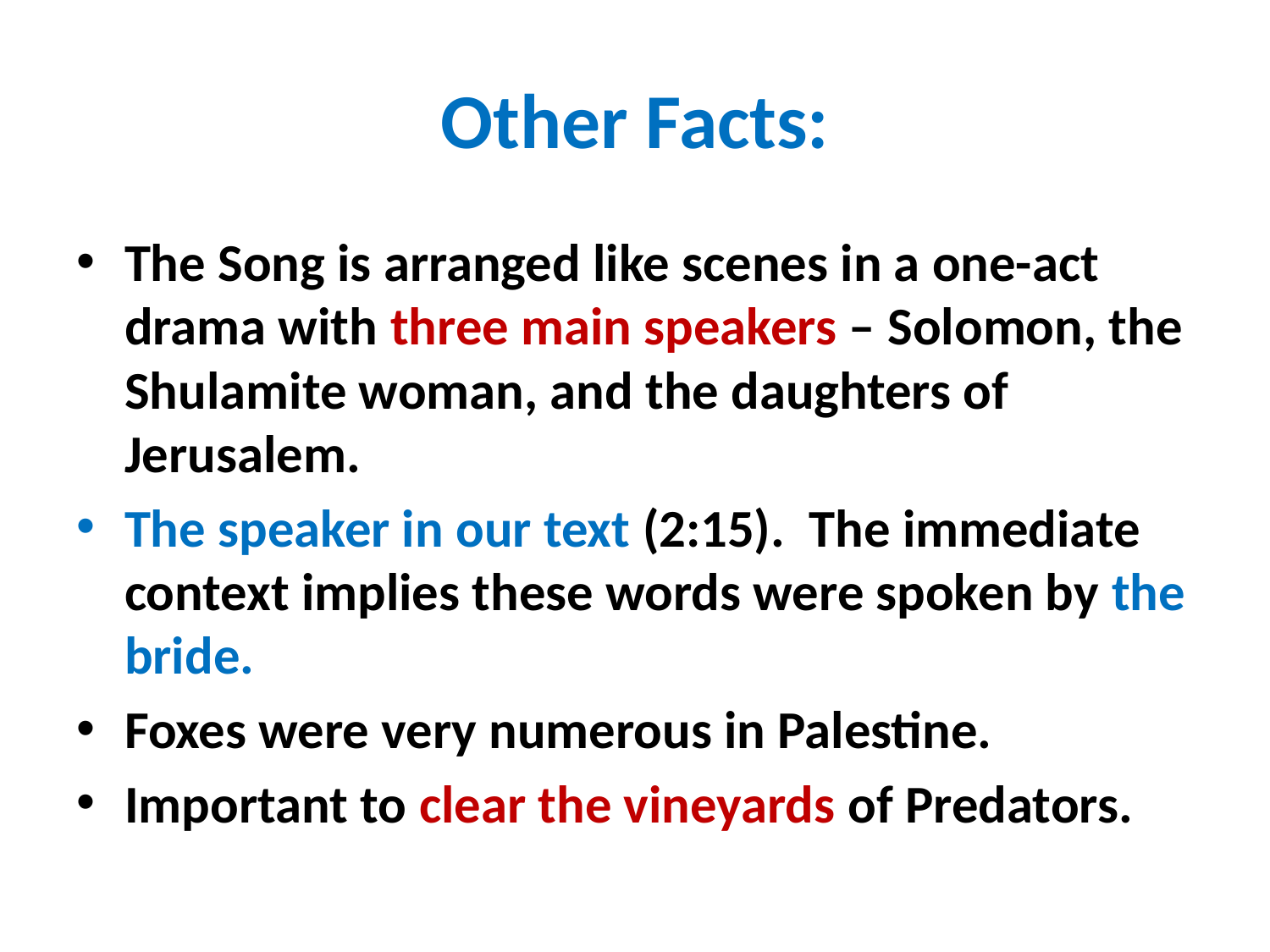

# Other Facts:
The Song is arranged like scenes in a one-act drama with three main speakers – Solomon, the Shulamite woman, and the daughters of Jerusalem.
The speaker in our text (2:15).  The immediate context implies these words were spoken by the bride.
Foxes were very numerous in Palestine.
Important to clear the vineyards of Predators.